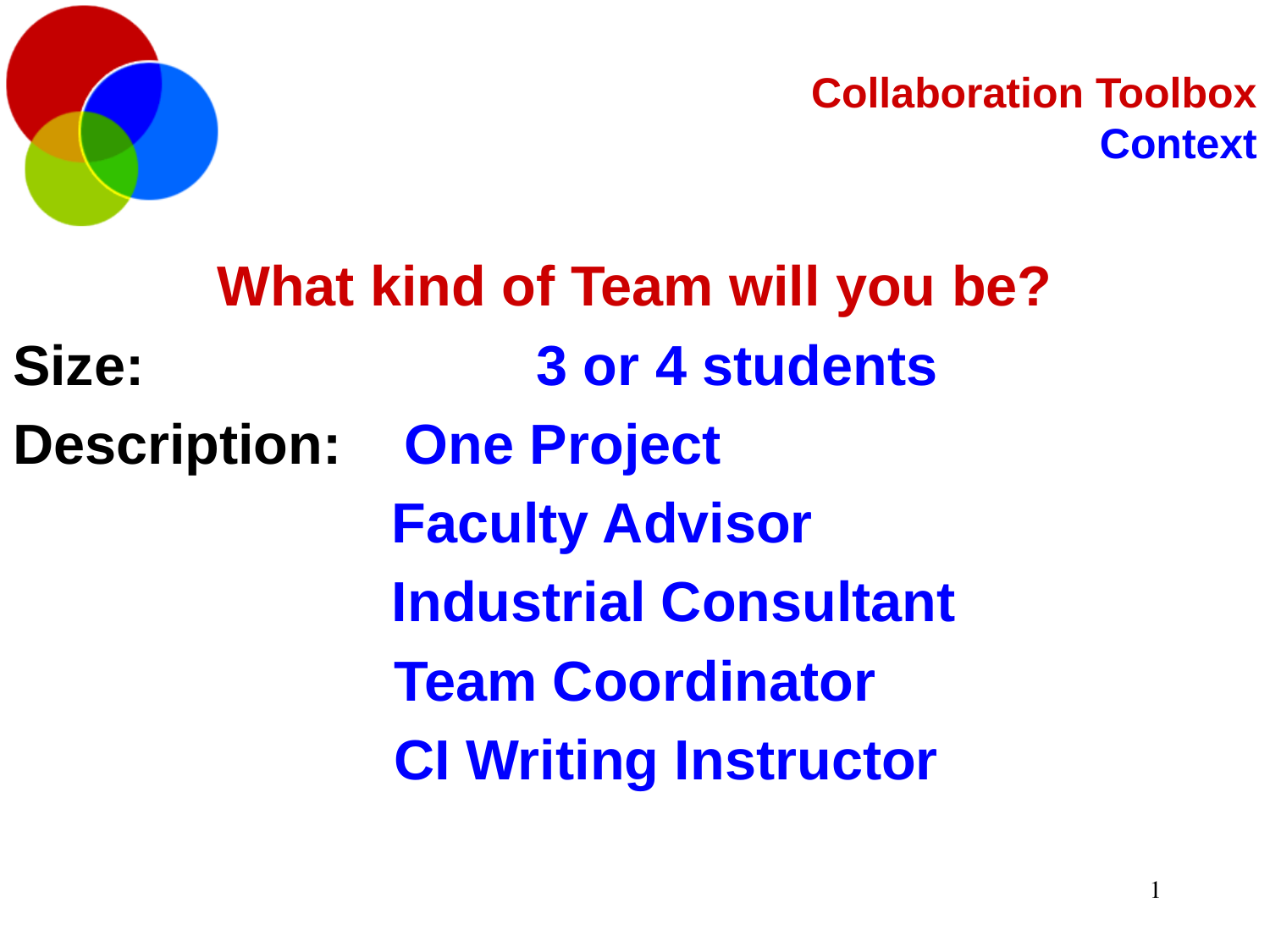

# Collaboration Toolbox Context
What kind of Team will you be?
Size:			 3 or 4 students
Description:    One Project
		        Faculty Advisor
     Industrial Consultant
Team Coordinator
    CI Writing Instructor
1